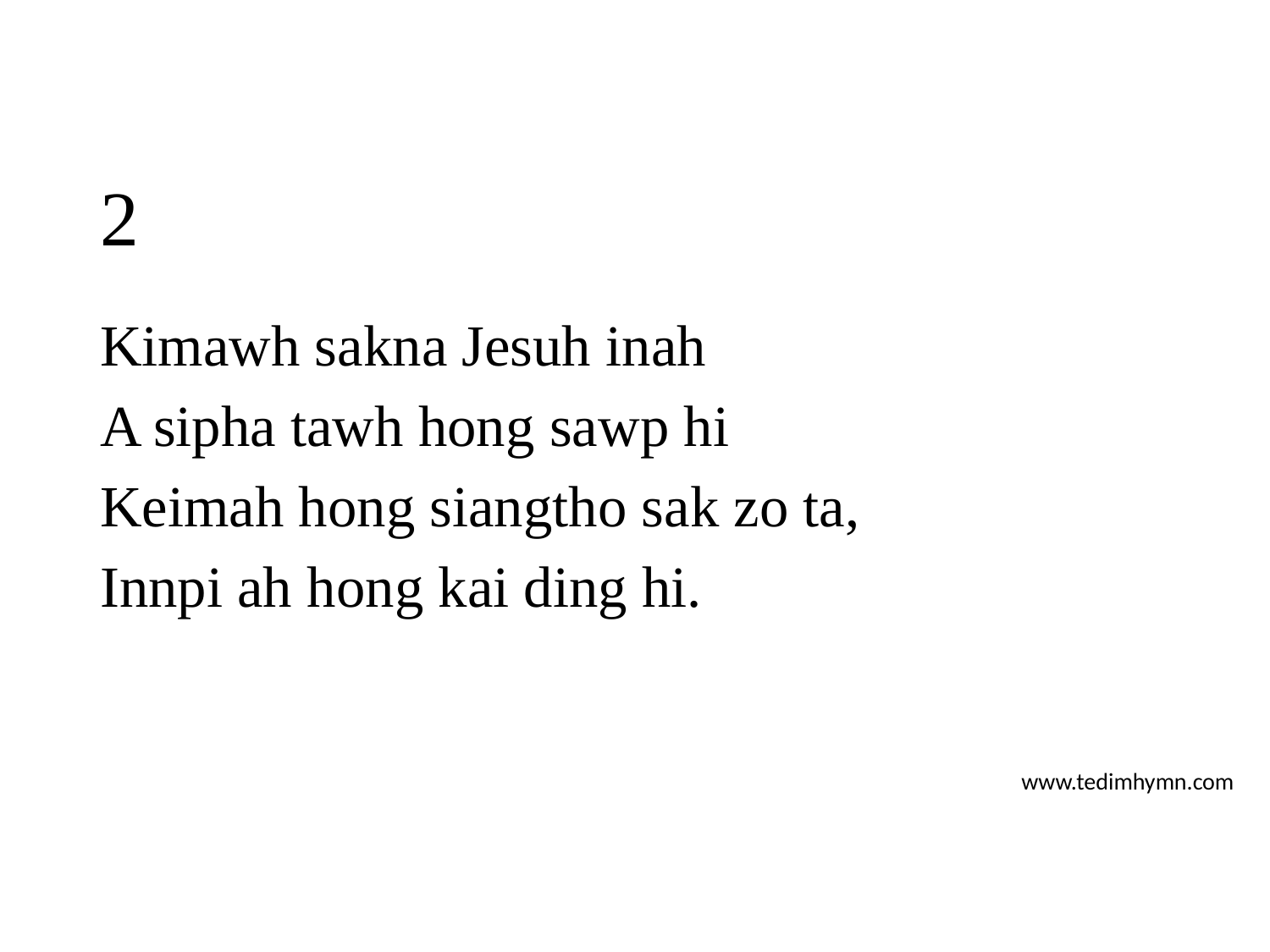

# 2
Kimawh sakna Jesuh inah
A sipha tawh hong sawp hi
Keimah hong siangtho sak zo ta,
Innpi ah hong kai ding hi.
www.tedimhymn.com